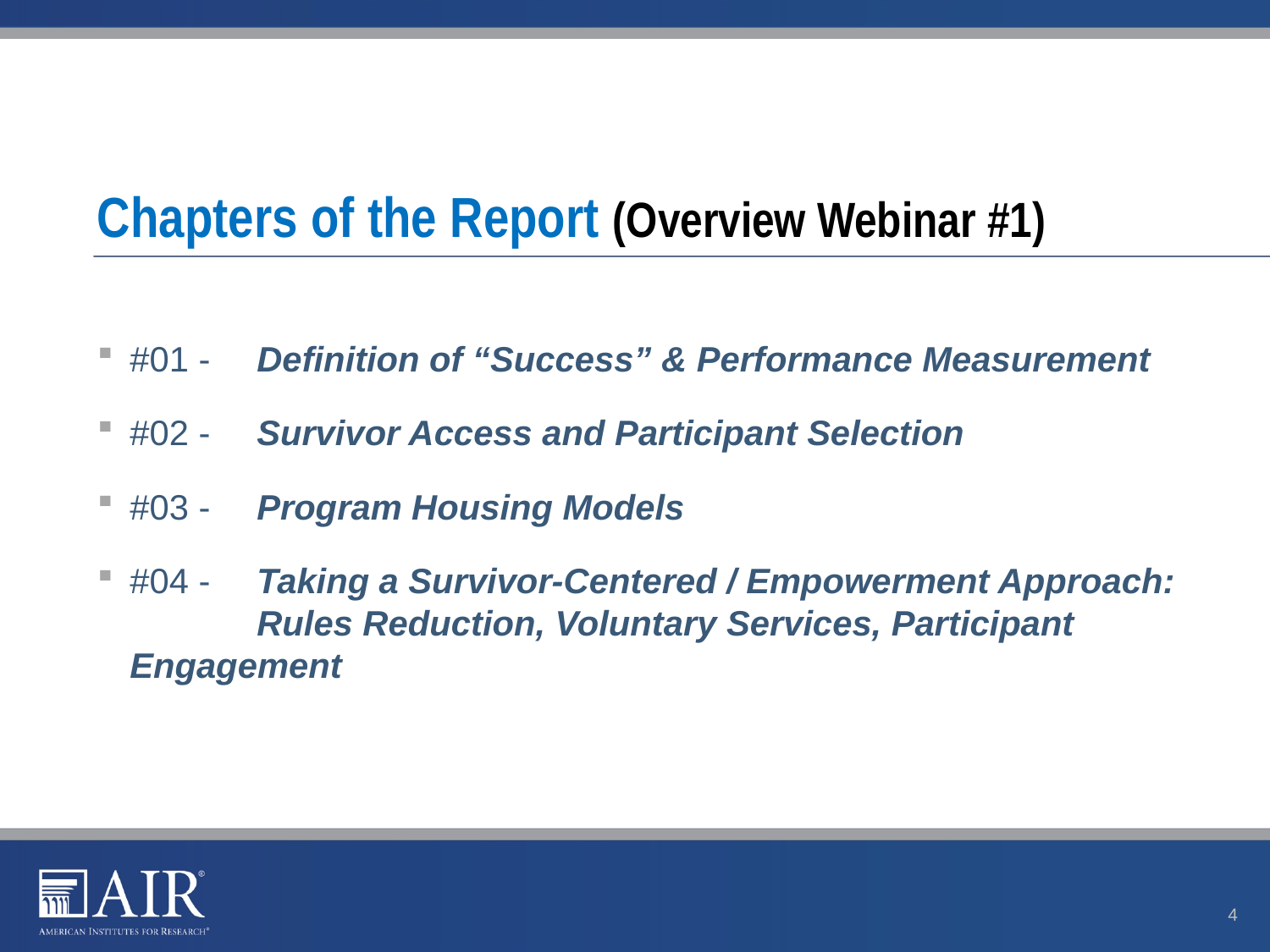

# Chapters of the Report (Overview Webinar #1)
#01 -	Definition of “Success” & Performance Measurement
#02 -	Survivor Access and Participant Selection
#03 -	Program Housing Models
#04 -	Taking a Survivor-Centered / Empowerment Approach: 	Rules Reduction, Voluntary Services, Participant Engagement
4